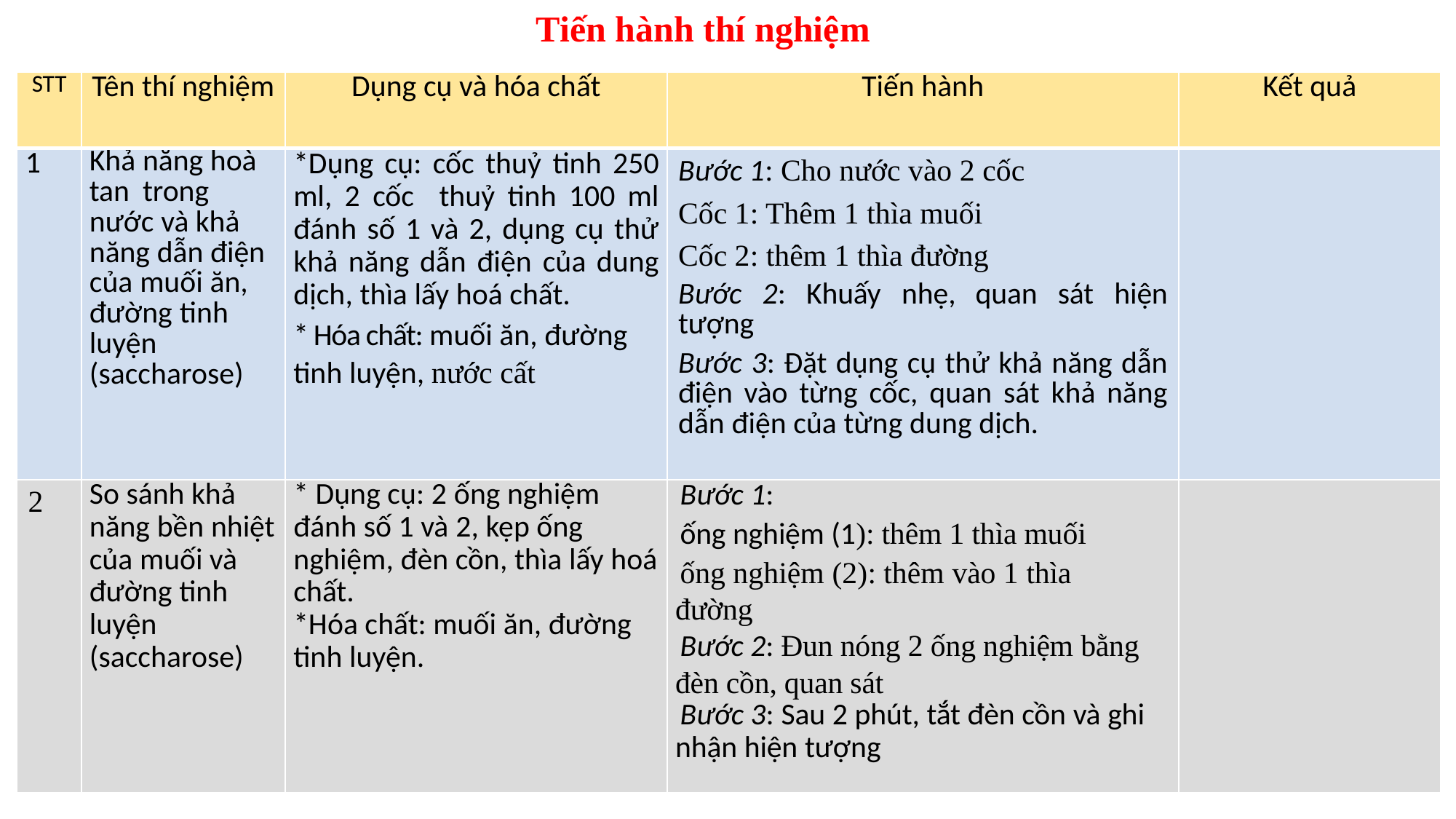

Tiến hành thí nghiệm
| STT | Tên thí nghiệm | Dụng cụ và hóa chất | Tiến hành | Kết quả |
| --- | --- | --- | --- | --- |
| 1 | Khả năng hoà tan trong nước và khả năng dẫn điện của muối ăn, đường tinh luyện (saccharose) | \*Dụng cụ: cốc thuỷ tinh 250 ml, 2 cốc thuỷ tinh 100 ml đánh số 1 và 2, dụng cụ thử khả năng dẫn điện của dung dịch, thìa lấy hoá chất. \* Hóa chất: muối ăn, đường tinh luyện, nước cất | Bước 1: Cho nước vào 2 cốc Cốc 1: Thêm 1 thìa muối Cốc 2: thêm 1 thìa đường Bước 2: Khuấy nhẹ, quan sát hiện tượng Bước 3: Đặt dụng cụ thử khả năng dẫn điện vào từng cốc, quan sát khả năng dẫn điện của từng dung dịch. |  |
| 2 | So sánh khả năng bền nhiệt của muối và đường tinh luyện (saccharose) | \* Dụng cụ: 2 ống nghiệm đánh số 1 và 2, kẹp ống nghiệm, đèn cồn, thìa lấy hoá chất. \*Hóa chất: muối ăn, đường tinh luyện. | Bước 1: ống nghiệm (1): thêm 1 thìa muối ống nghiệm (2): thêm vào 1 thìa đường Bước 2: Đun nóng 2 ống nghiệm bằng đèn cồn, quan sát Bước 3: Sau 2 phút, tắt đèn cồn và ghi nhận hiện tượng |  |